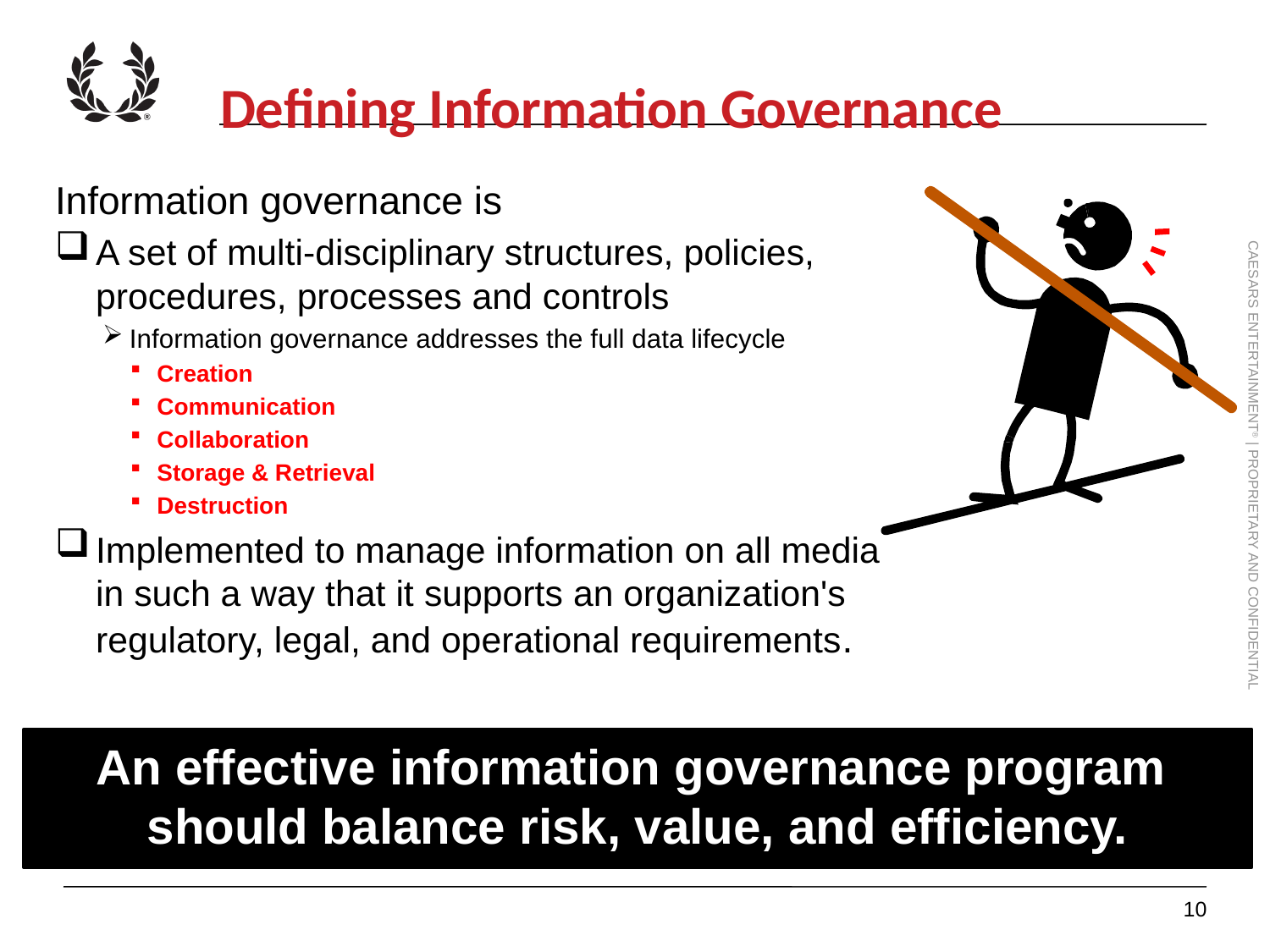

# Defining Information Governance

Information governance is
A set of multi-disciplinary structures, policies, procedures, processes and controls
Information governance addresses the full data lifecycle
Creation
Communication
Collaboration
Storage & Retrieval
Destruction
Implemented to manage information on all media in such a way that it supports an organization's regulatory, legal, and operational requirements.

An effective information governance program
should balance risk, value, and efficiency.